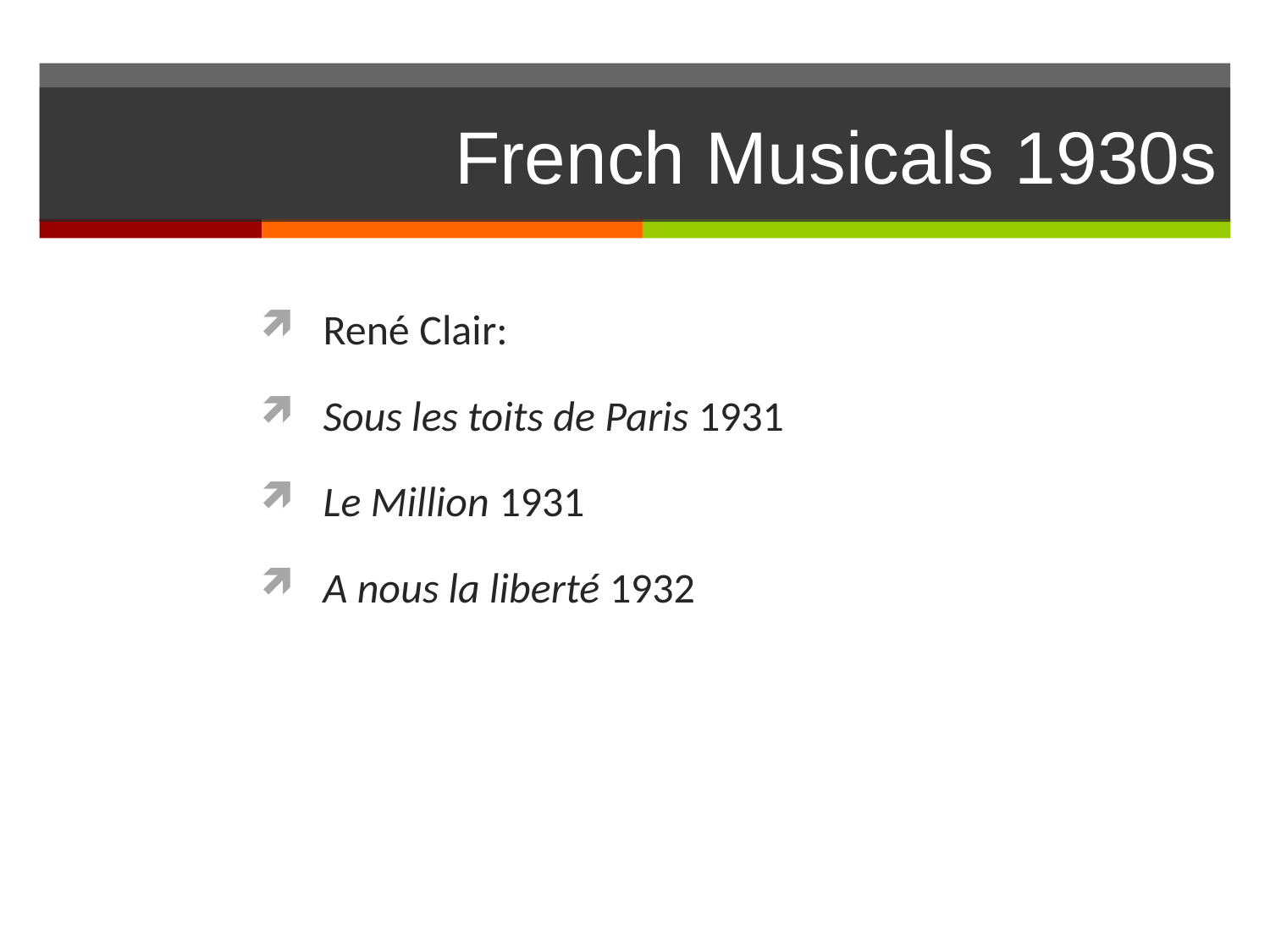

# French Musicals 1930s
René Clair:
Sous les toits de Paris 1931
Le Million 1931
A nous la liberté 1932